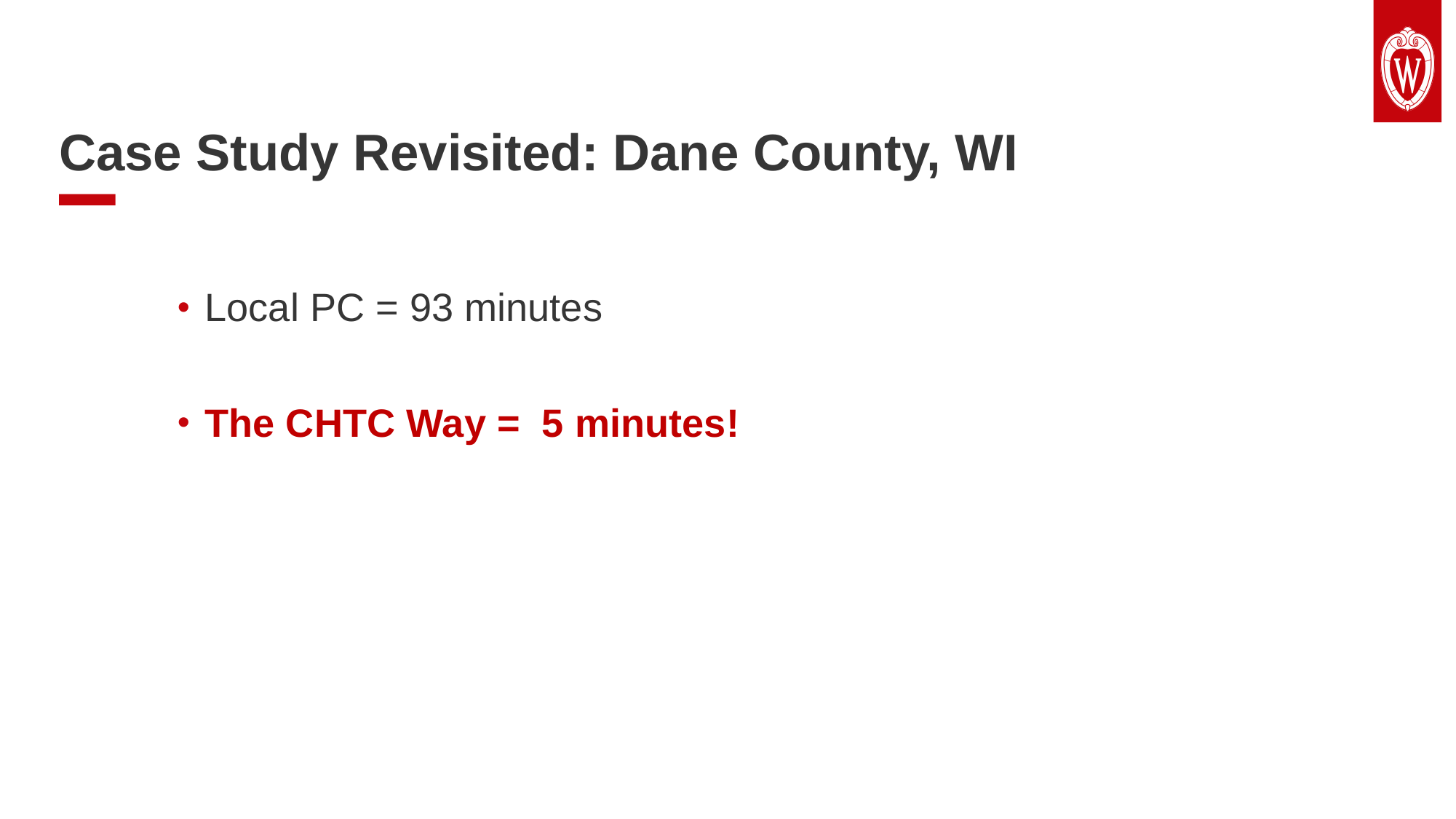

# Case Study Revisited: Dane County, WI

Local PC = 93 minutes

The CHTC Way =  5 minutes!